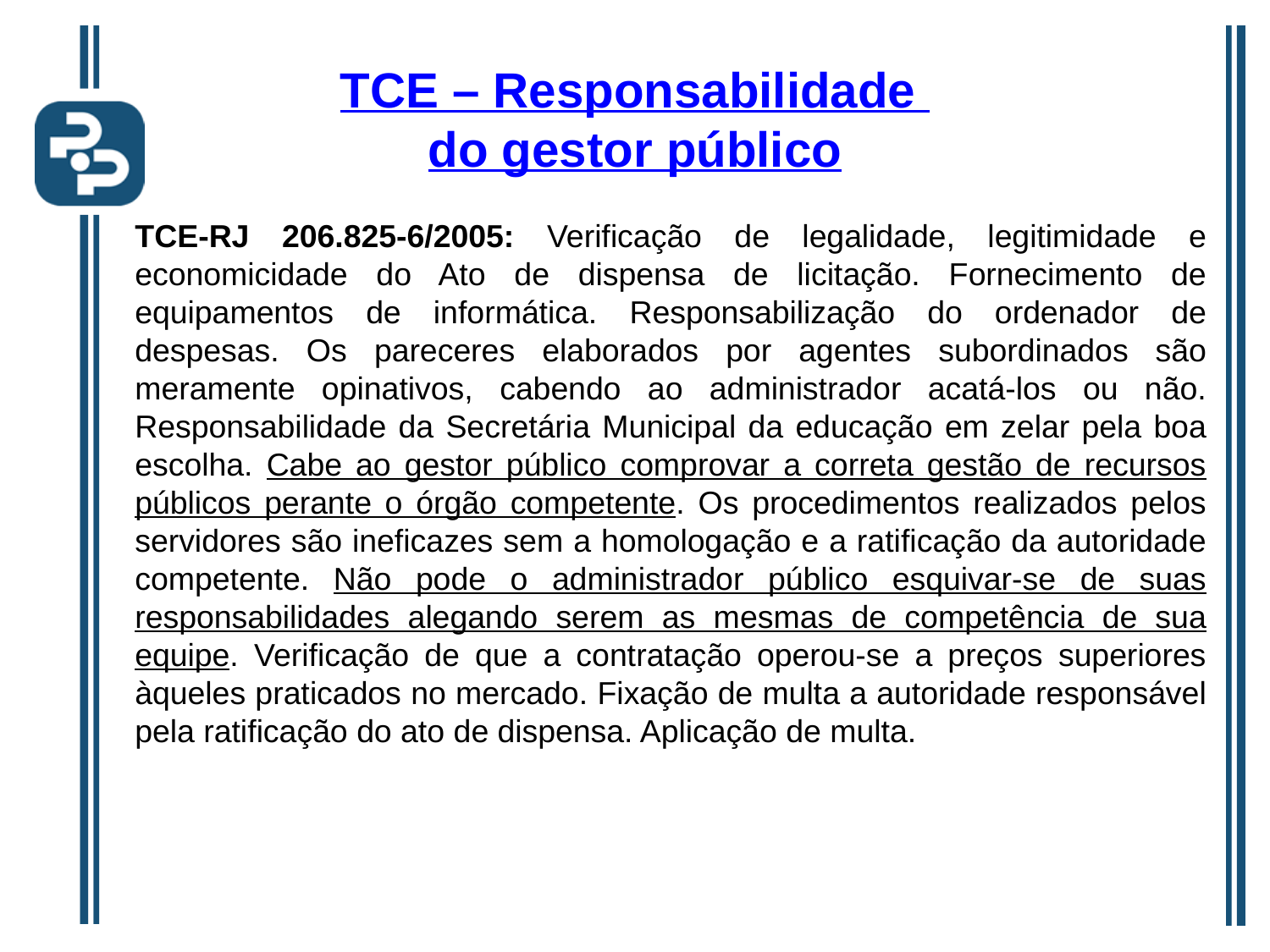

# TCE – Responsabilidade do gestor público
TCE-RJ 206.825-6/2005: Verificação de legalidade, legitimidade e economicidade do Ato de dispensa de licitação. Fornecimento de equipamentos de informática. Responsabilização do ordenador de despesas. Os pareceres elaborados por agentes subordinados são meramente opinativos, cabendo ao administrador acatá-los ou não. Responsabilidade da Secretária Municipal da educação em zelar pela boa escolha. Cabe ao gestor público comprovar a correta gestão de recursos públicos perante o órgão competente. Os procedimentos realizados pelos servidores são ineficazes sem a homologação e a ratificação da autoridade competente. Não pode o administrador público esquivar-se de suas responsabilidades alegando serem as mesmas de competência de sua equipe. Verificação de que a contratação operou-se a preços superiores àqueles praticados no mercado. Fixação de multa a autoridade responsável pela ratificação do ato de dispensa. Aplicação de multa.